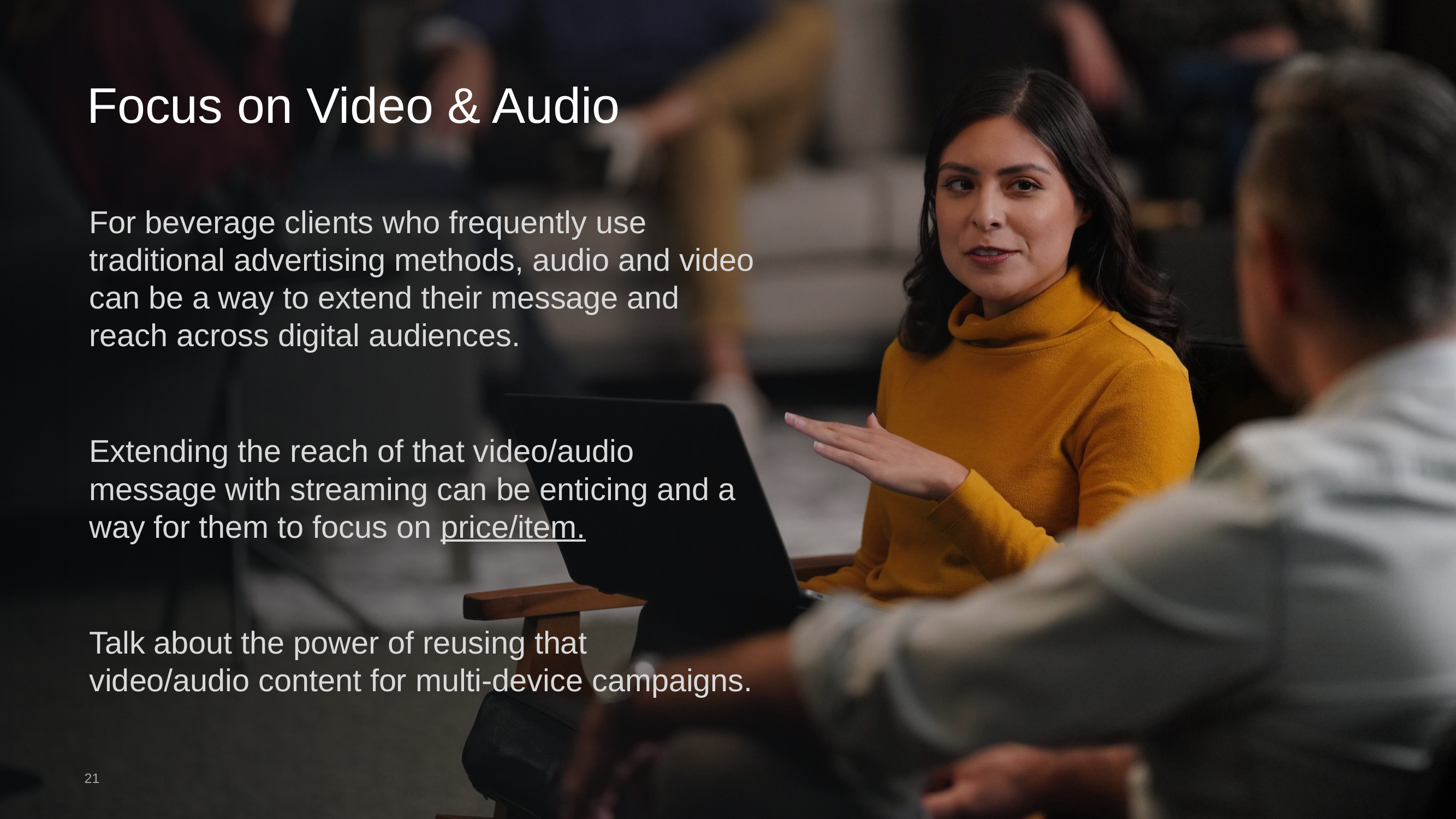

# Focus on Video & Audio
For beverage clients who frequently use traditional advertising methods, audio and video can be a way to extend their message and reach across digital audiences.

Extending the reach of that video/audio message with streaming can be enticing and a way for them to focus on price/item.

Talk about the power of reusing that video/audio content for multi-device campaigns.